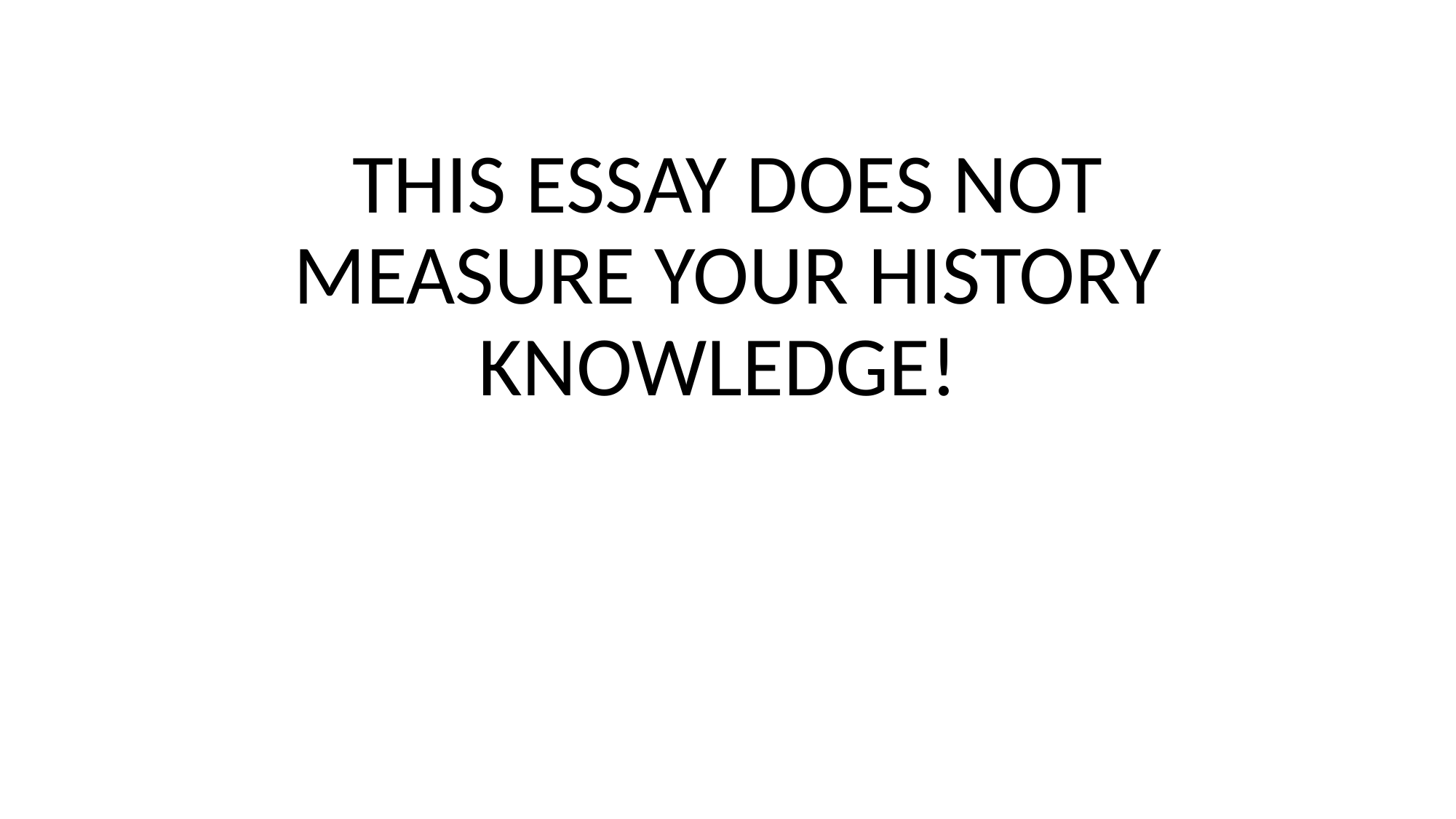

# THIS ESSAY DOES NOT MEASURE YOUR HISTORY KNOWLEDGE!